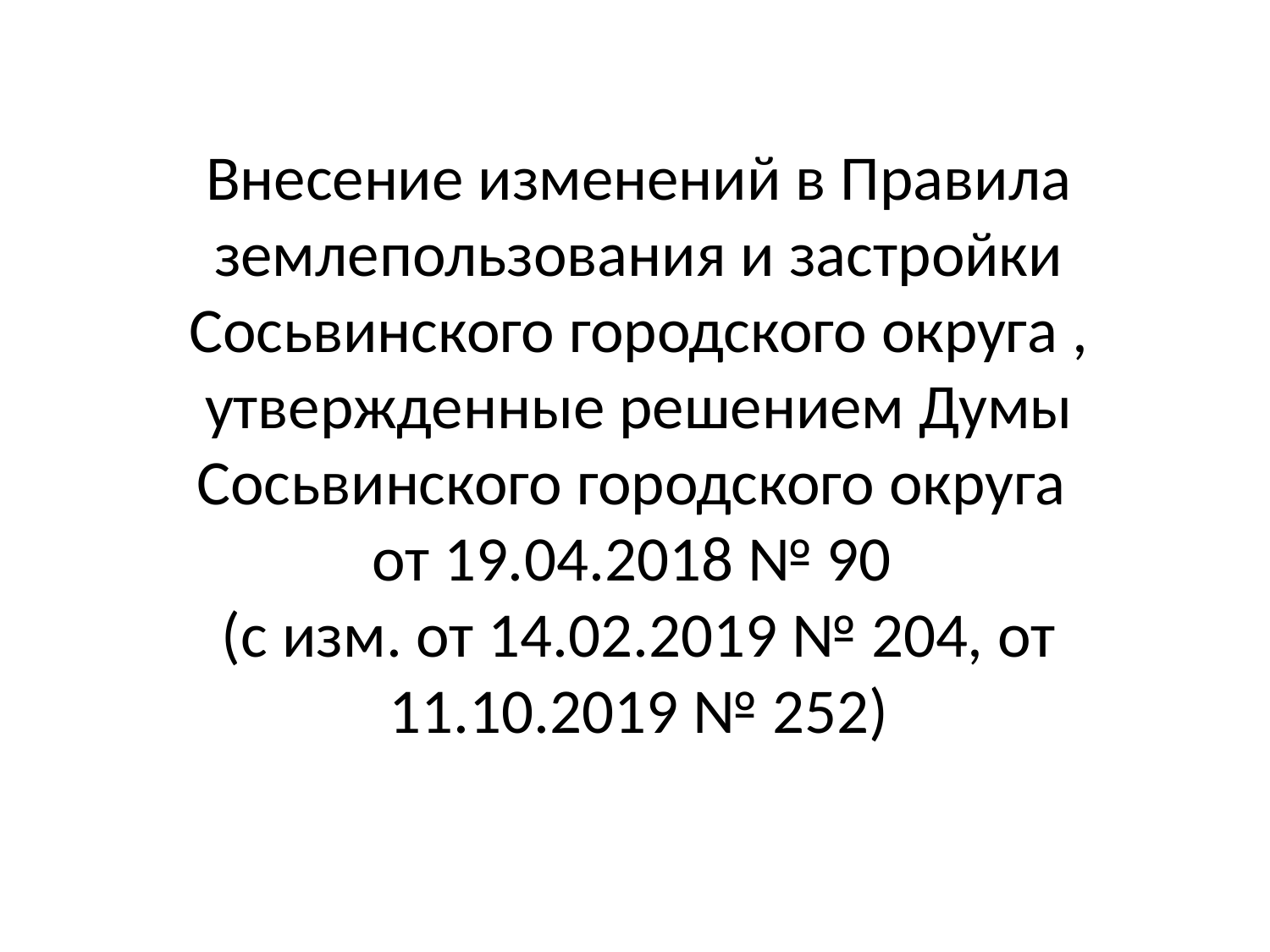

# Внесение изменений в Правила землепользования и застройки Сосьвинского городского округа , утвержденные решением Думы Сосьвинского городского округа от 19.04.2018 № 90 (с изм. от 14.02.2019 № 204, от 11.10.2019 № 252)